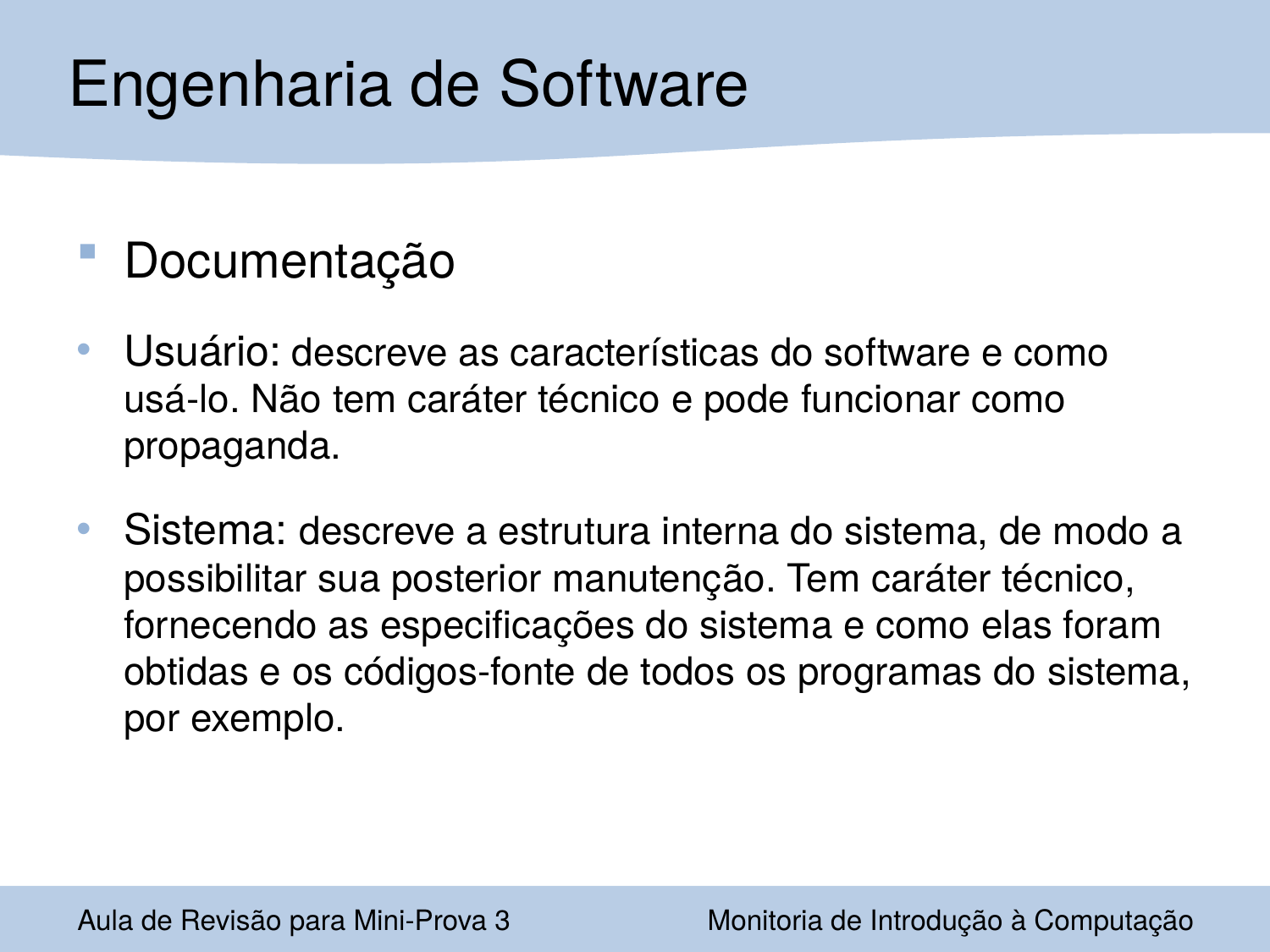

Engenharia de Software
Documentação

Usuário: descreve as características do software e como usá-lo. Não tem caráter técnico e pode funcionar como propaganda.

Sistema: descreve a estrutura interna do sistema, de modo a possibilitar sua posterior manutenção. Tem caráter técnico, fornecendo as especificações do sistema e como elas foram obtidas e os códigos-fonte de todos os programas do sistema, por exemplo.

Aula de Revisão para Mini-Prova 3
Monitoria de Introdução à Computação